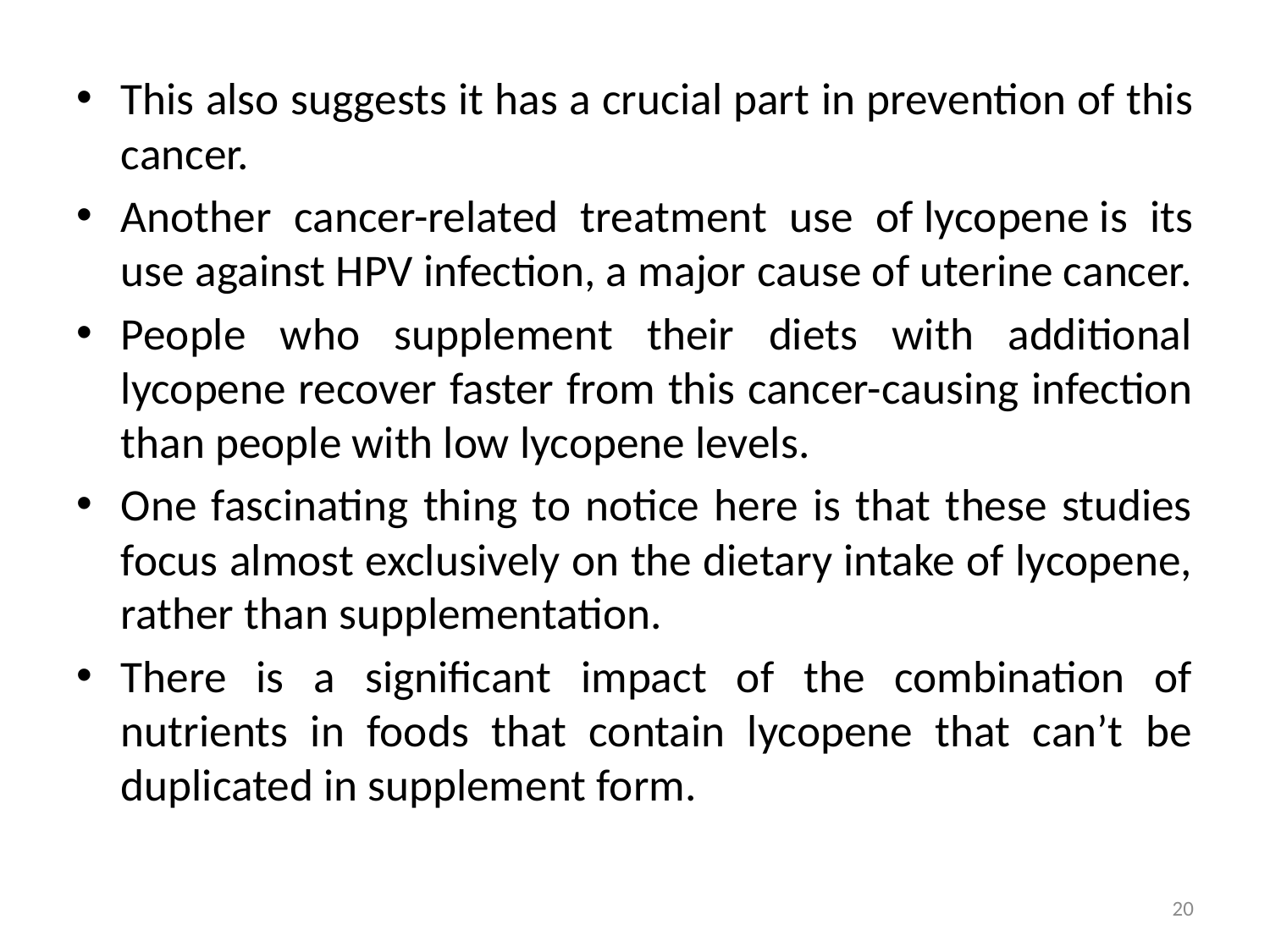

This also suggests it has a crucial part in prevention of this cancer.
Another cancer-related treatment use of lycopene is its use against HPV infection, a major cause of uterine cancer.
People who supplement their diets with additional lycopene recover faster from this cancer-causing infection than people with low lycopene levels.
One fascinating thing to notice here is that these studies focus almost exclusively on the dietary intake of lycopene, rather than supplementation.
There is a significant impact of the combination of nutrients in foods that contain lycopene that can’t be duplicated in supplement form.

20